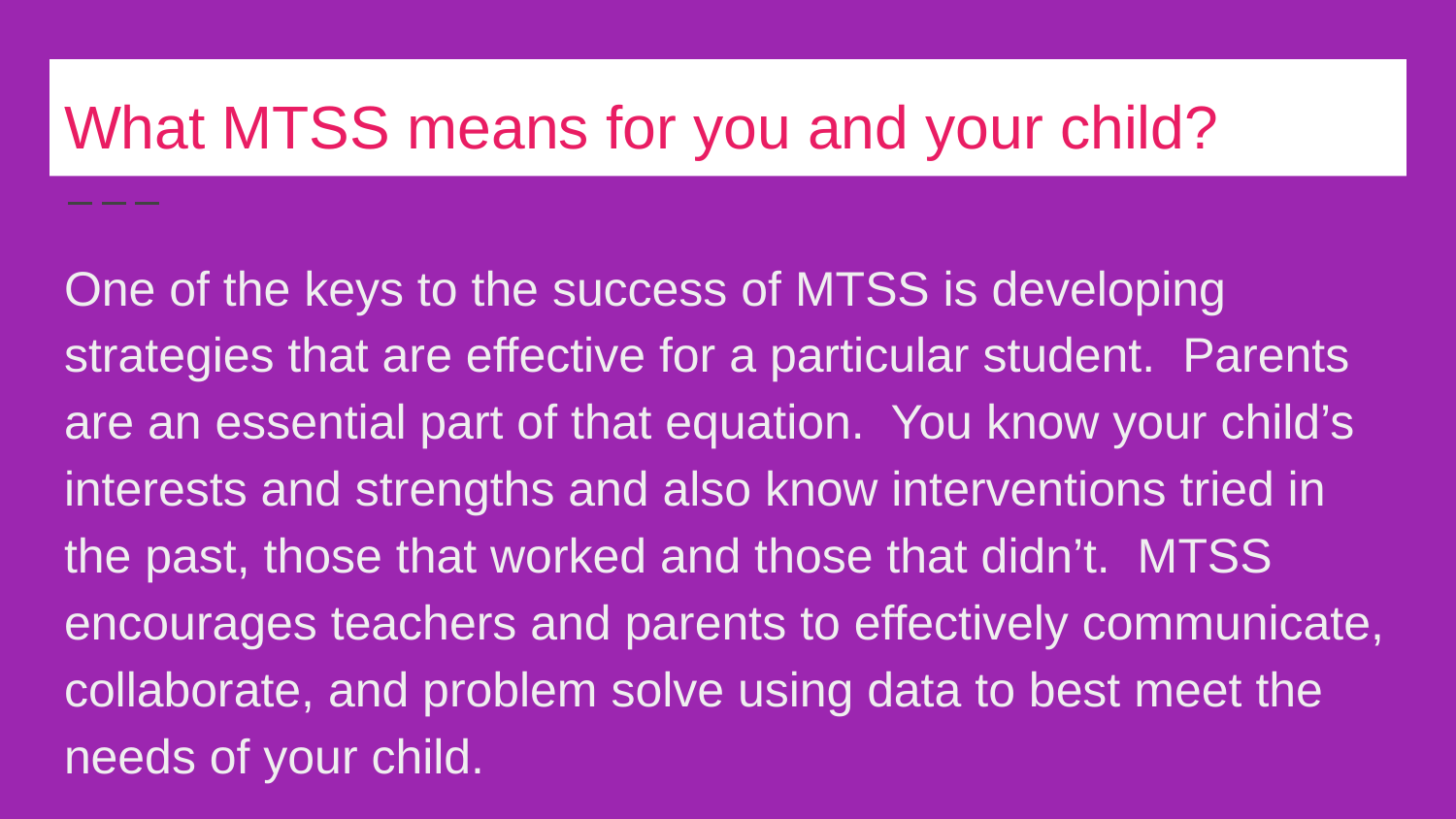

# What MTSS means for you and your child?
One of the keys to the success of MTSS is developing strategies that are effective for a particular student.  Parents are an essential part of that equation.  You know your child’s interests and strengths and also know interventions tried in the past, those that worked and those that didn’t.  MTSS encourages teachers and parents to effectively communicate, collaborate, and problem solve using data to best meet the needs of your child.